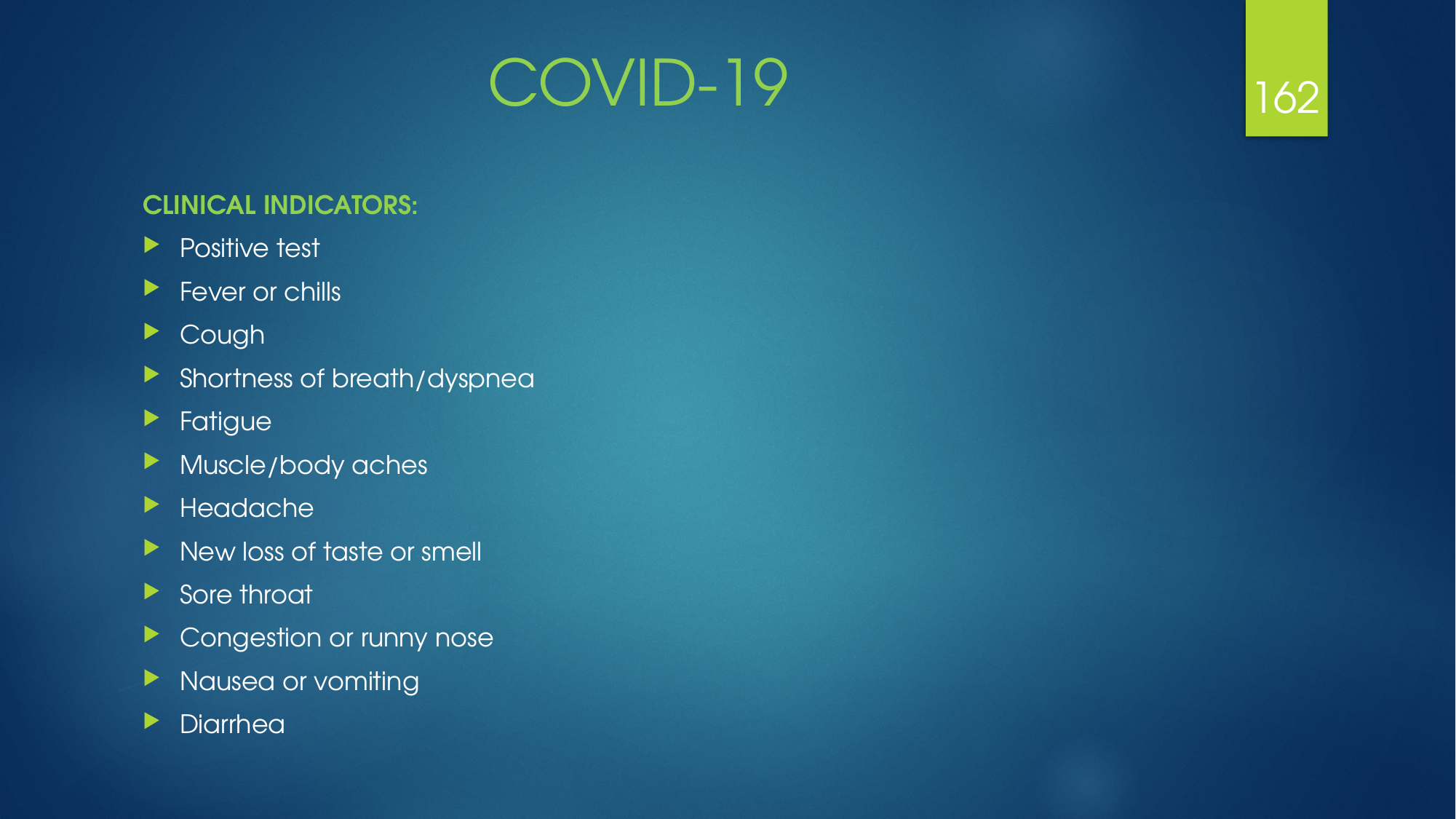

162
# COVID-19

CLINICAL INDICATORS:
Positive test
Fever or chills
Cough
Shortness of breath/dyspnea
Fatigue
Muscle/body aches
Headache
New loss of taste or smell
Sore throat
Congestion or runny nose
Nausea or vomiting
Diarrhea